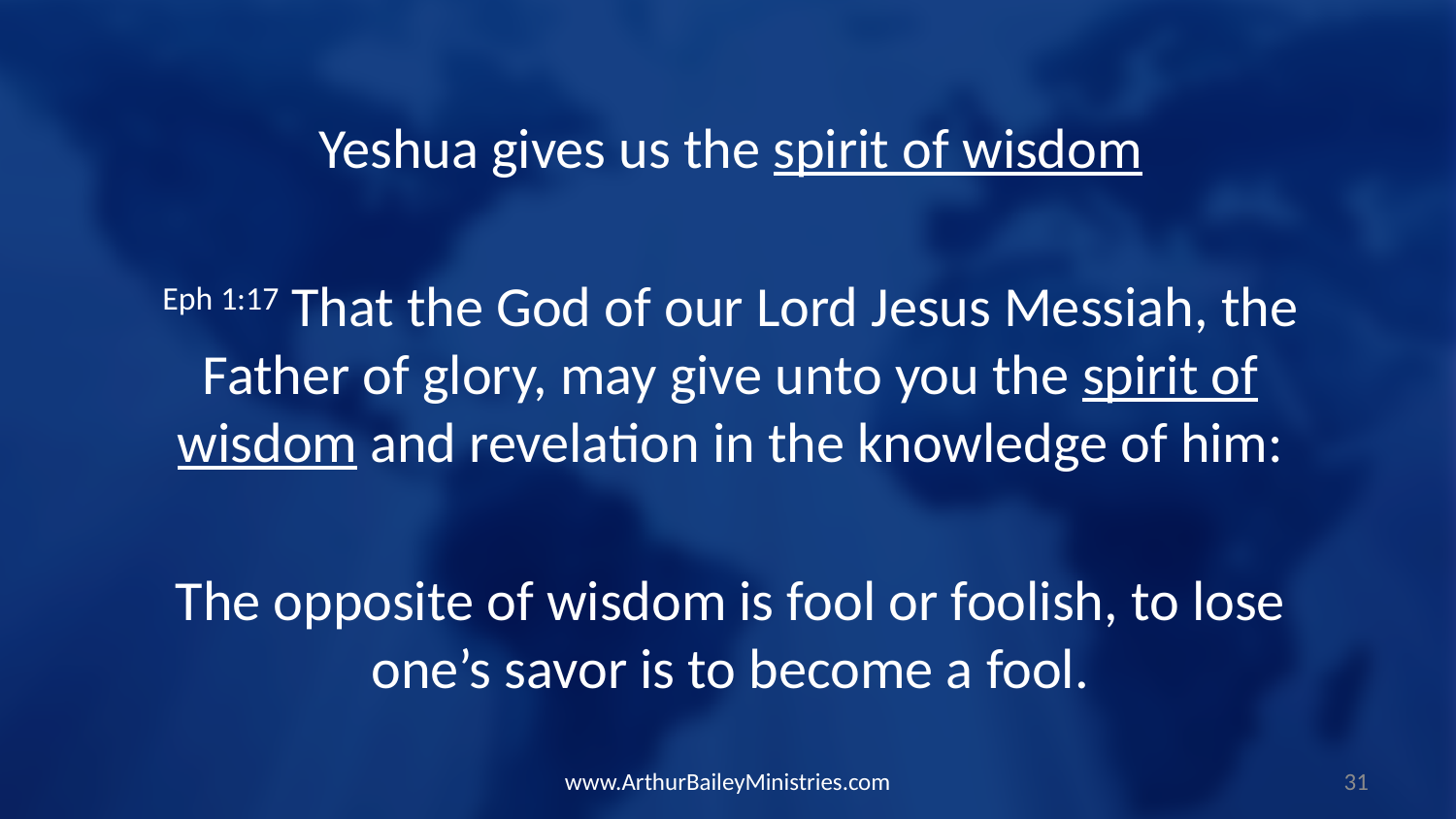

Yeshua gives us the spirit of wisdom

Eph 1:17 That the God of our Lord Jesus Messiah, the Father of glory, may give unto you the spirit of wisdom and revelation in the knowledge of him:

The opposite of wisdom is fool or foolish, to lose one’s savor is to become a fool.
www.ArthurBaileyMinistries.com
31